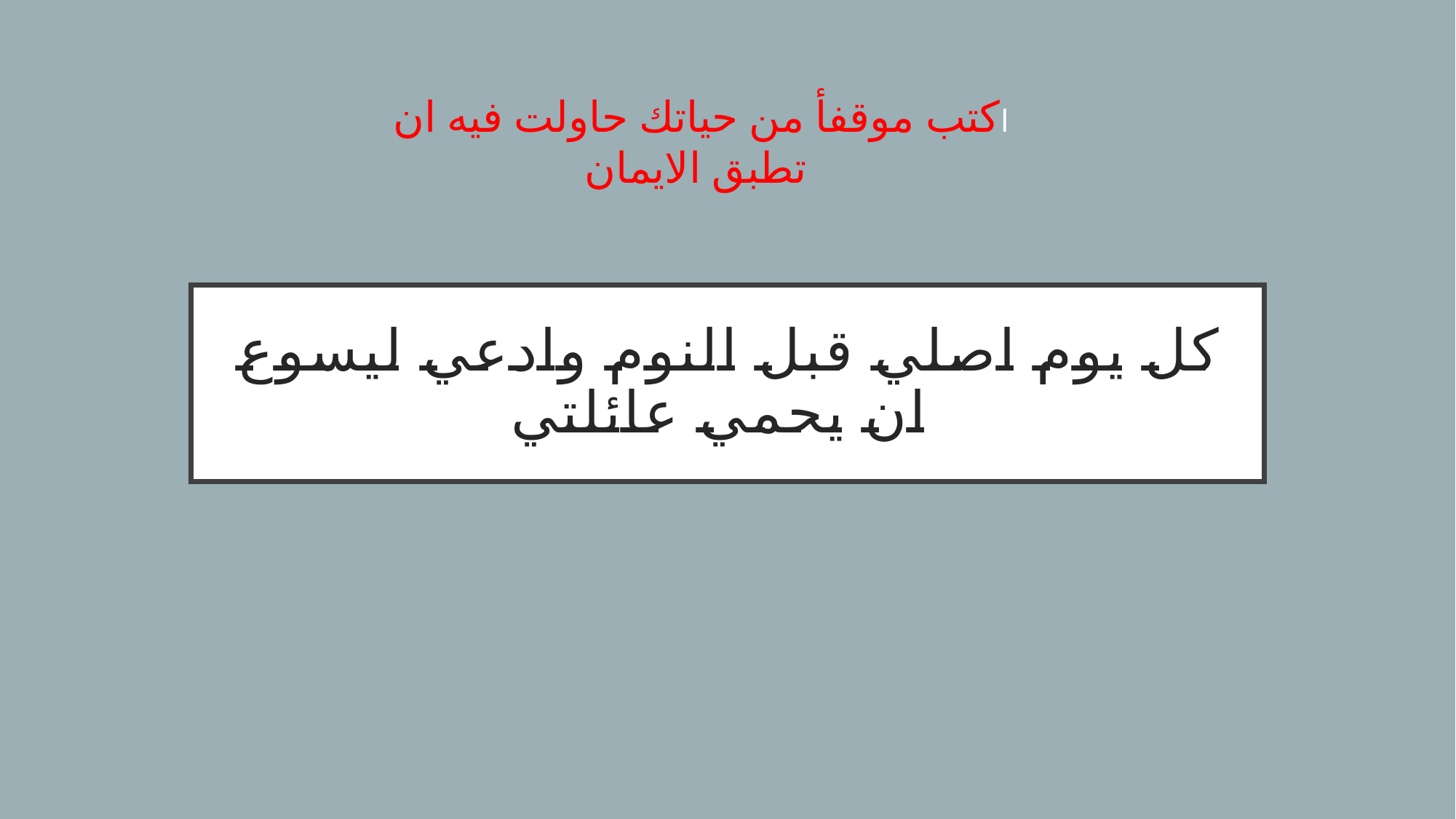

اكتب موقفأ من حياتك حاولت فيه ان تطبق الايمان
# كل يوم اصلي قبل النوم وادعي ليسوع ان يحمي عائلتي